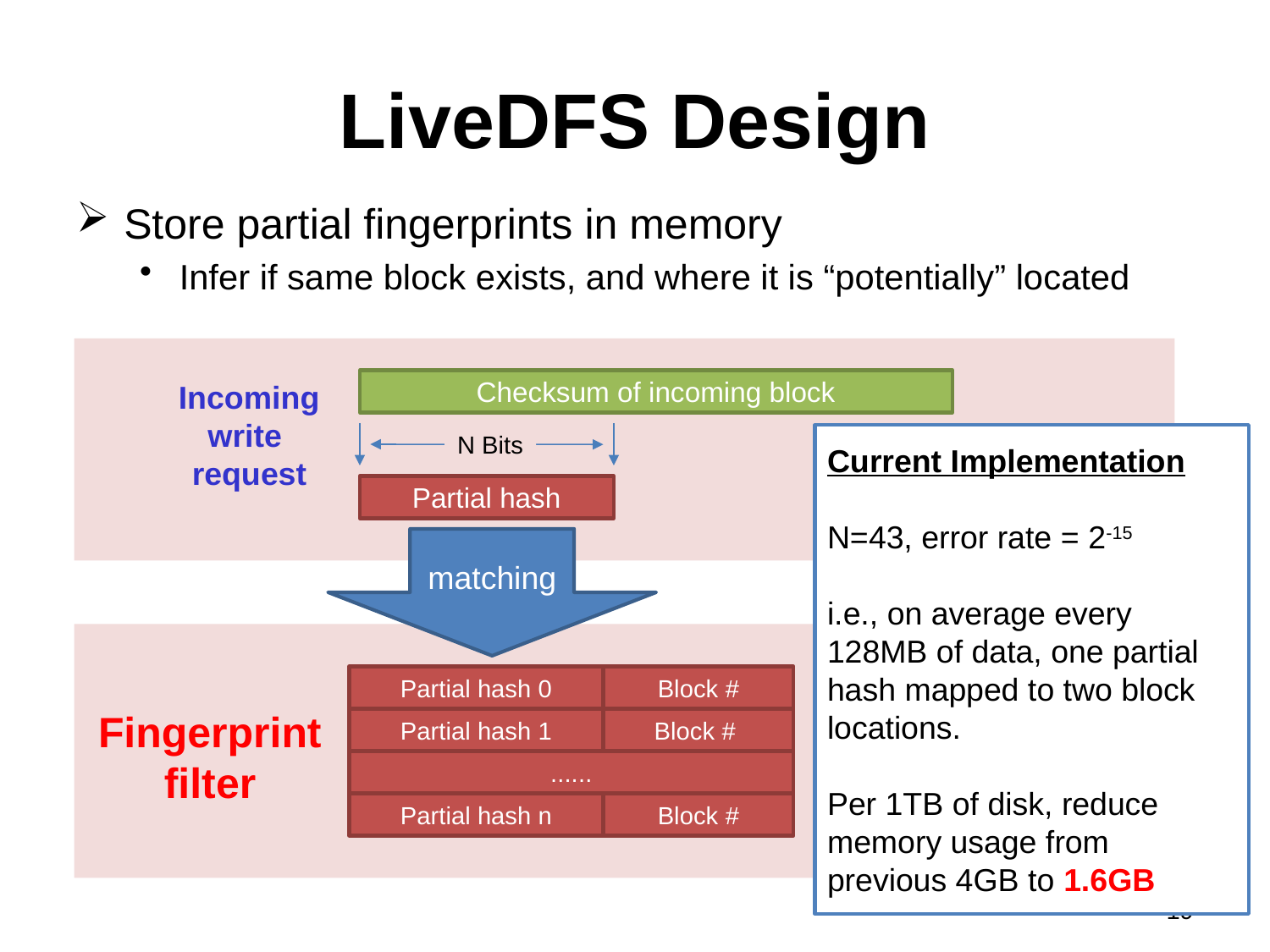

# LiveDFS Design
Store partial fingerprints in memory
Infer if same block exists, and where it is “potentially” located

Checksum of incoming block
Incoming
write
request
N Bits
Current Implementation

N=43, error rate = 2-15

i.e., on average every 128MB of data, one partial hash mapped to two block locations.

Per 1TB of disk, reduce memory usage from previous 4GB to 1.6GB
Partial hash
matching

Partial hash 0
Block #
Fingerprint
filter
Partial hash 1
Block #
......
Partial hash n
Block #
19